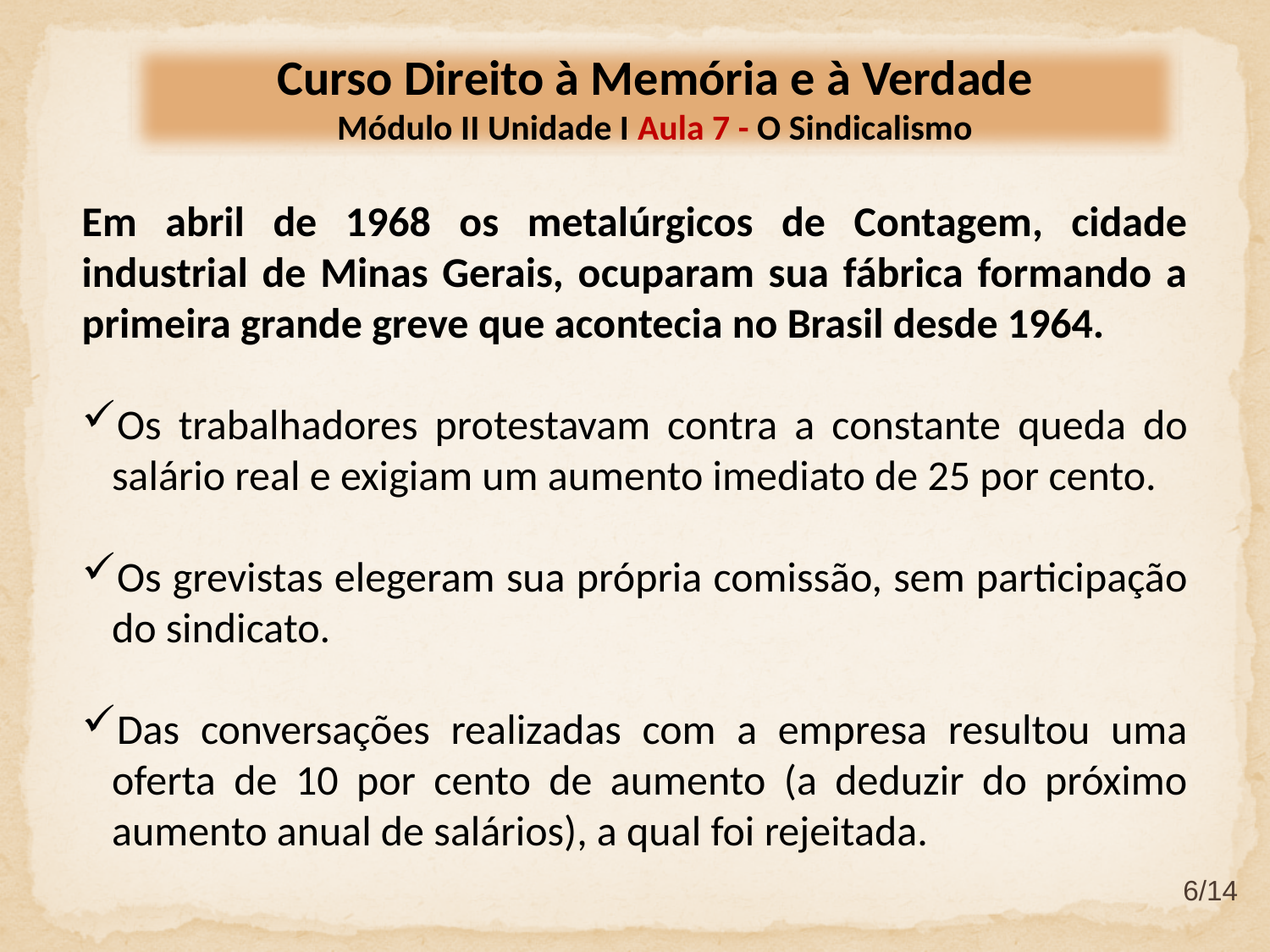

Curso Direito à Memória e à Verdade
Módulo II Unidade I Aula 7 - O Sindicalismo
Em abril de 1968 os metalúrgicos de Contagem, cidade industrial de Minas Gerais, ocuparam sua fábrica formando a primeira grande greve que acontecia no Brasil desde 1964.

Os trabalhadores protestavam contra a constante queda do salário real e exigiam um aumento imediato de 25 por cento.

Os grevistas elegeram sua própria comissão, sem participação do sindicato.

Das conversações realizadas com a empresa resultou uma oferta de 10 por cento de aumento (a deduzir do próximo aumento anual de salários), a qual foi rejeitada.
6/14